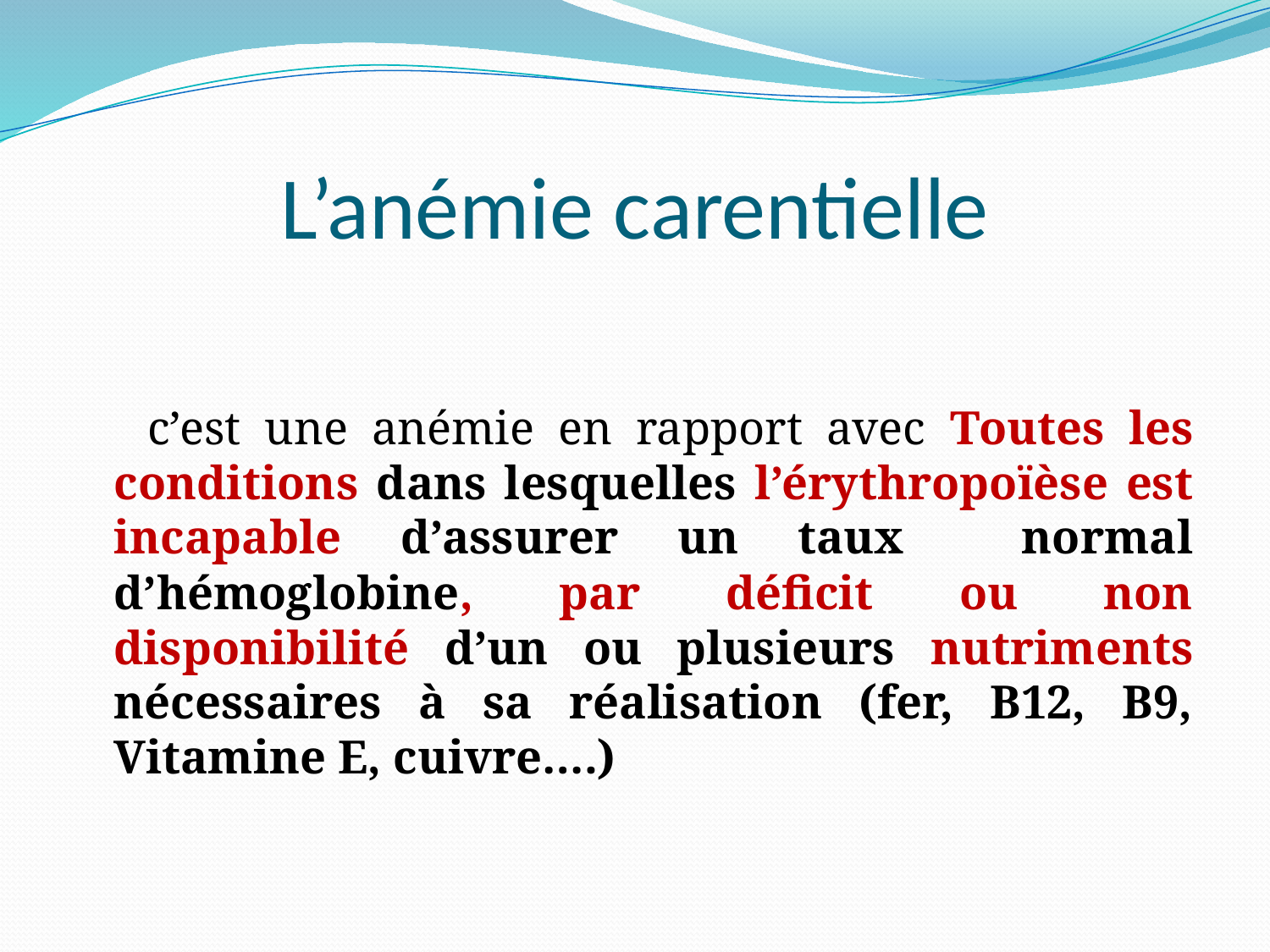

# L’anémie carentielle
   c’est une anémie en rapport avec Toutes les conditions dans lesquelles l’érythropoïèse est incapable d’assurer un taux  normal d’hémoglobine, par déficit ou non disponibilité d’un ou plusieurs nutriments nécessaires à sa réalisation (fer, B12, B9, Vitamine E, cuivre….)